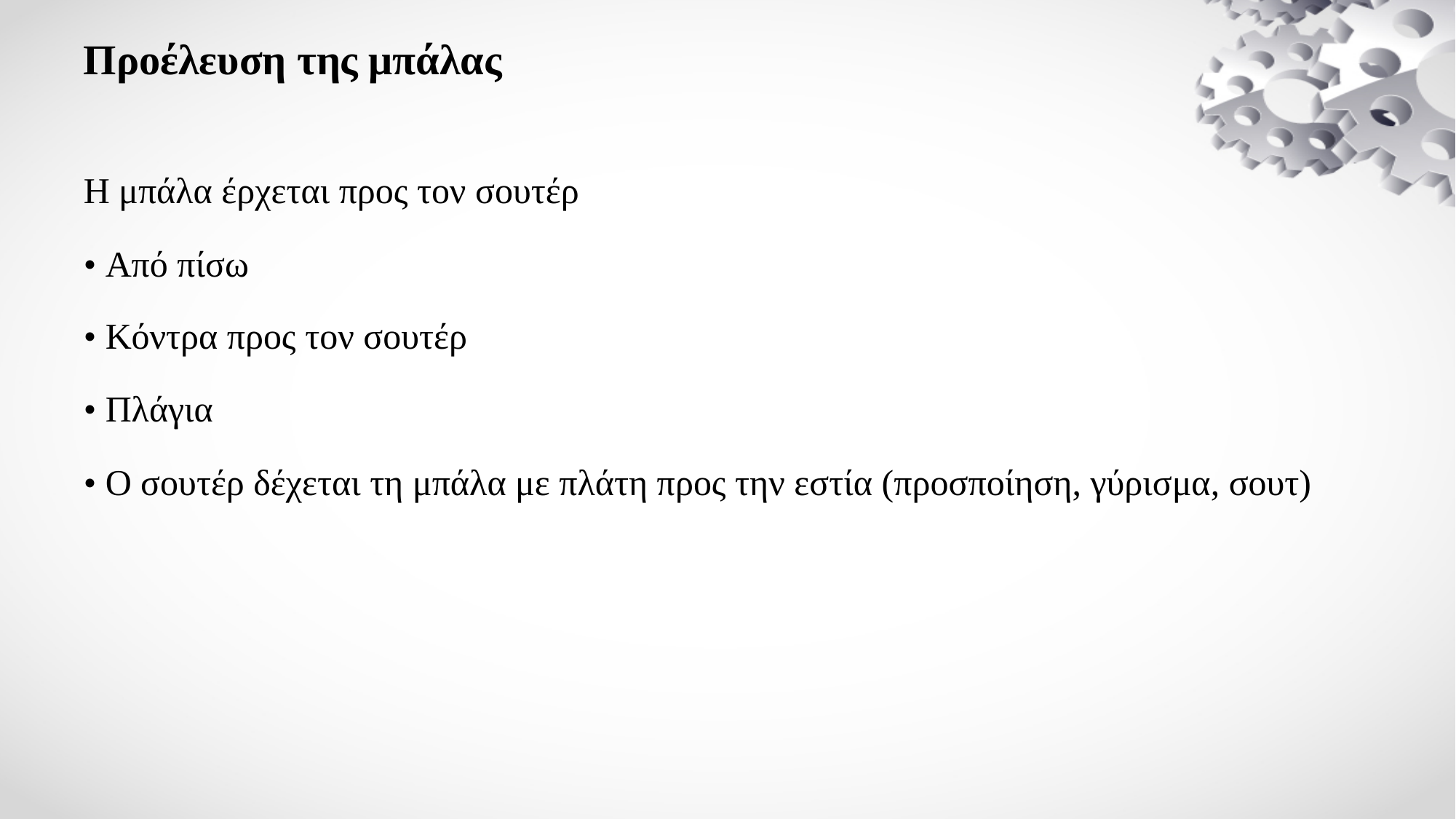

# Προέλευση της μπάλας
Η μπάλα έρχεται προς τον σουτέρ
• Από πίσω
• Κόντρα προς τον σουτέρ
• Πλάγια
• Ο σουτέρ δέχεται τη μπάλα με πλάτη προς την εστία (προσποίηση, γύρισμα, σουτ)